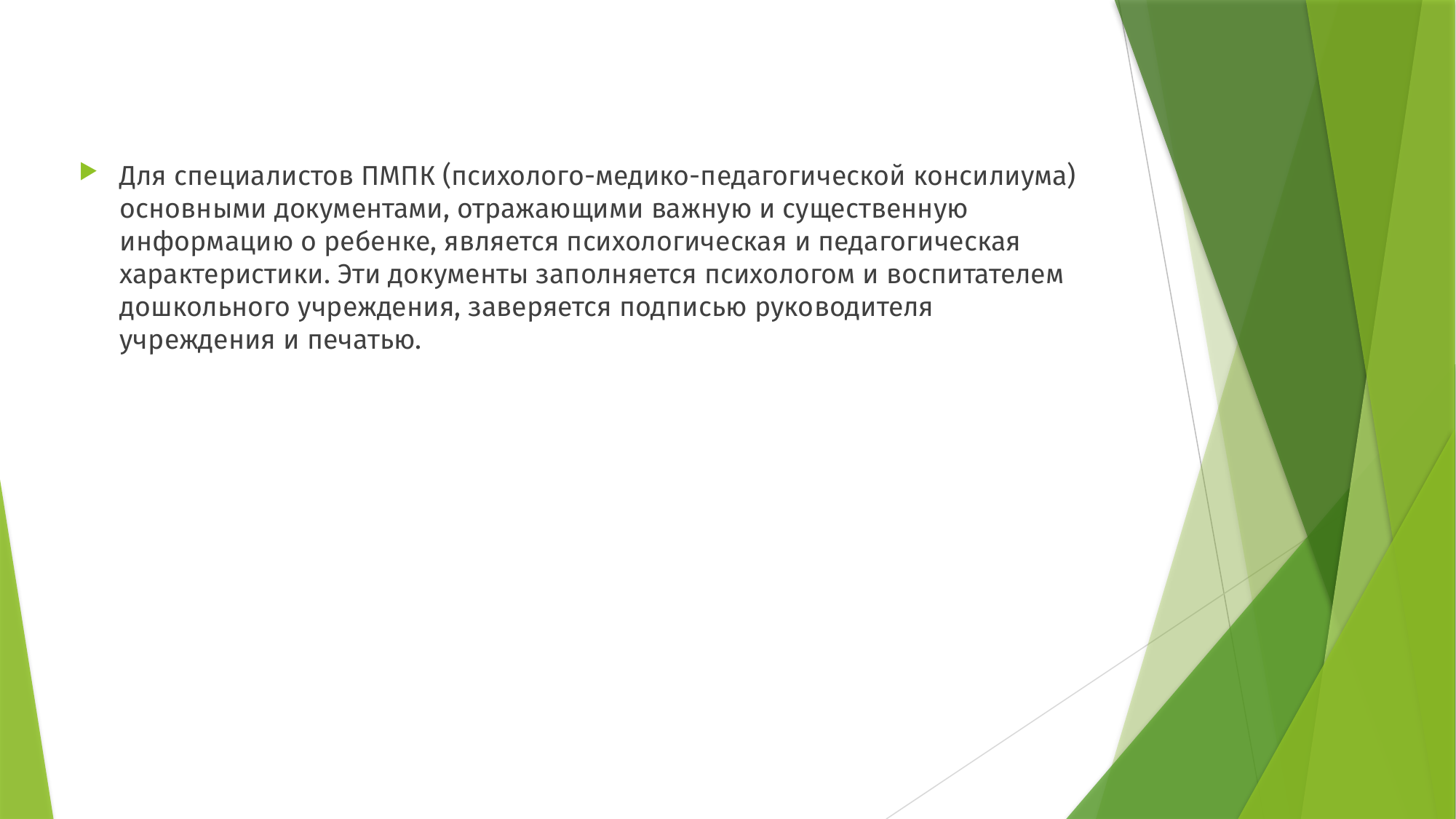

Для специалистов ПМПК (психолого-медико-педагогической консилиума) основными документами, отражающими важную и существенную информацию о ребенке, является психологическая и педагогическая характеристики. Эти документы заполняется психологом и воспитателем дошкольного учреждения, заверяется подписью руководителя учреждения и печатью.